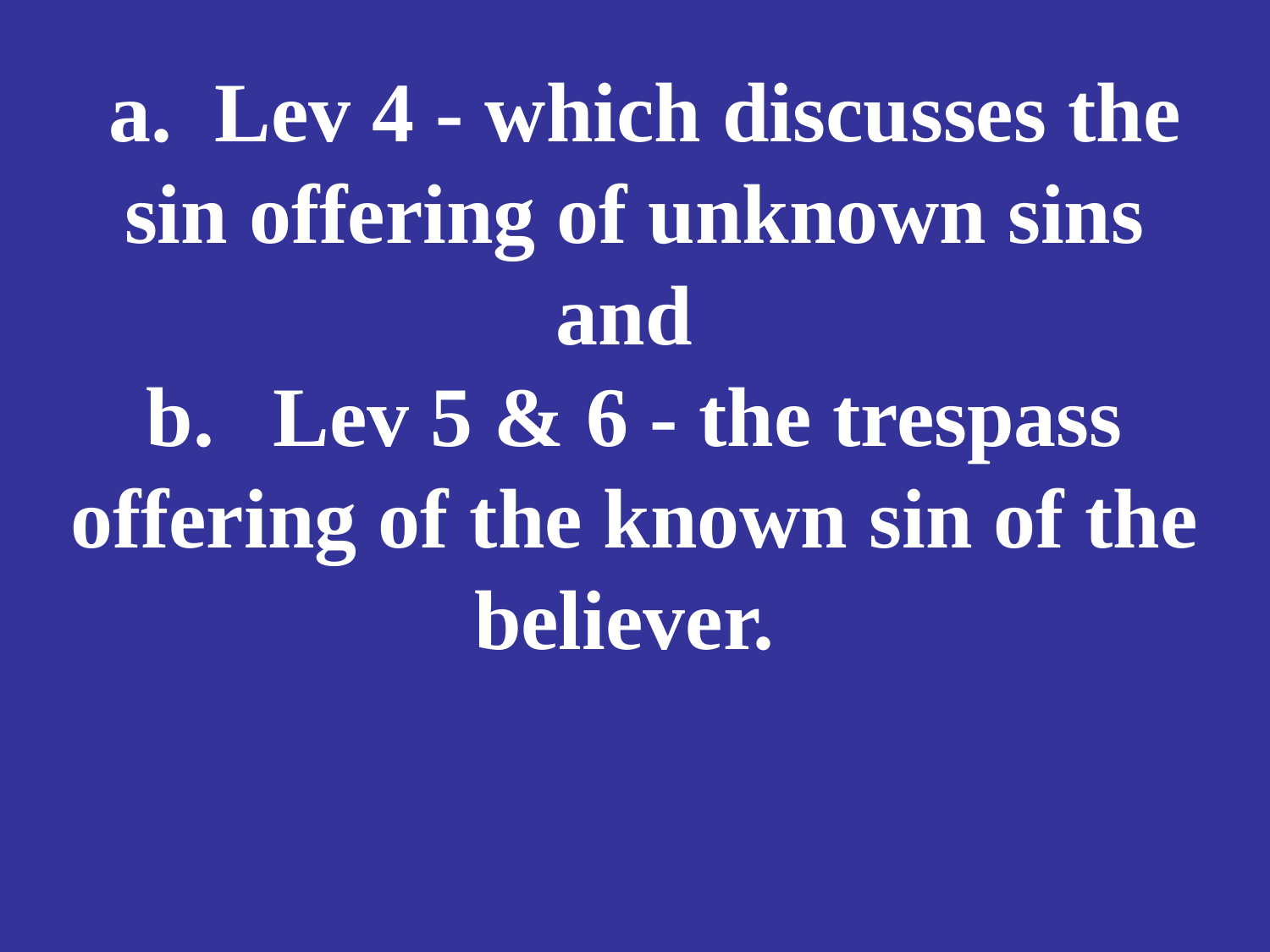

# a.	Lev 4 - which discusses the sin offering of unknown sins and b.	Lev 5 & 6 - the trespass offering of the known sin of the believer.